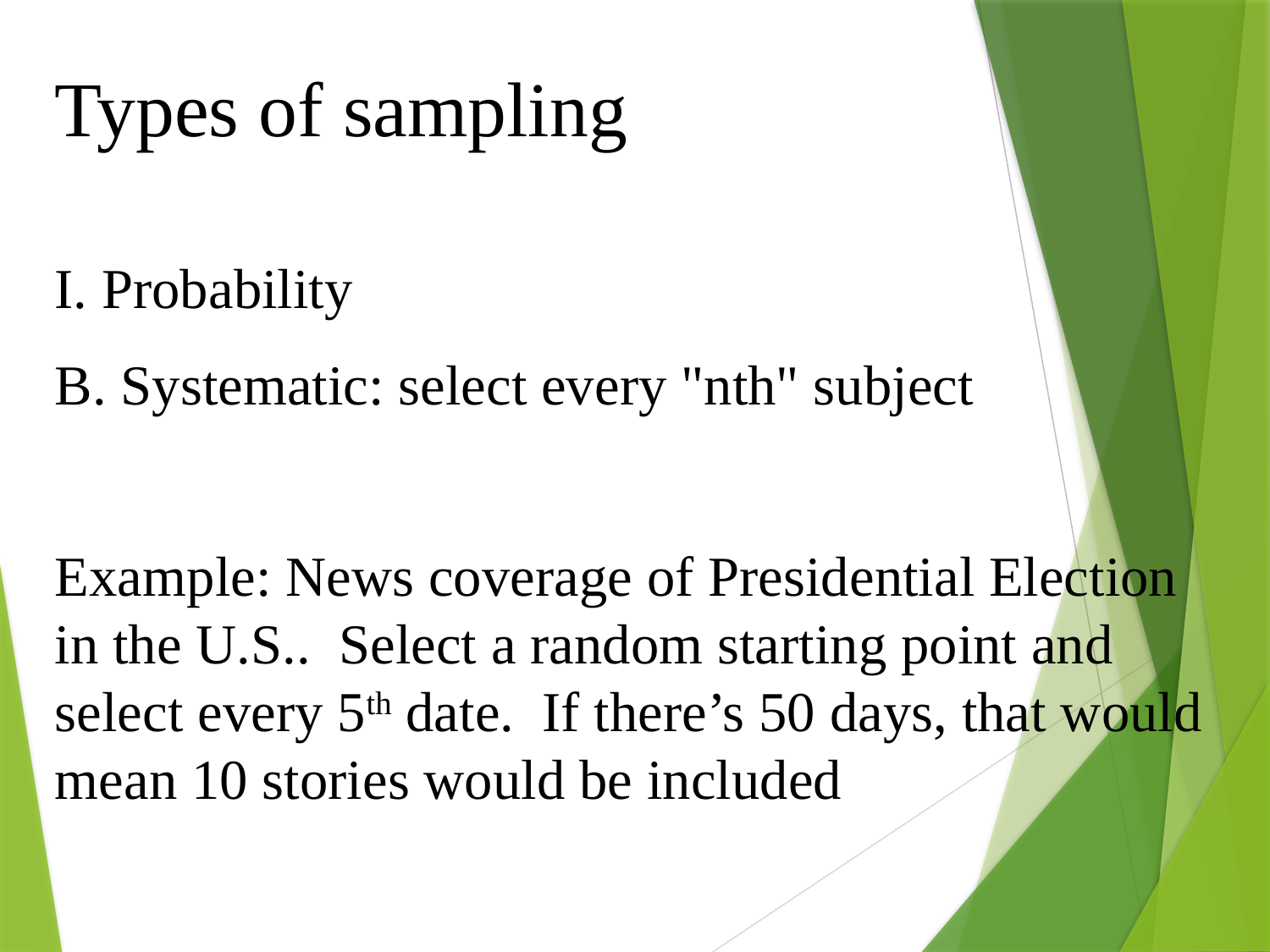

Types of sampling

I. Probability
B. Systematic: select every "nth" subject

Example: News coverage of Presidential Election  in the U.S..  Select a random starting point and select every 5th date.  If there’s 50 days, that would mean 10 stories would be included